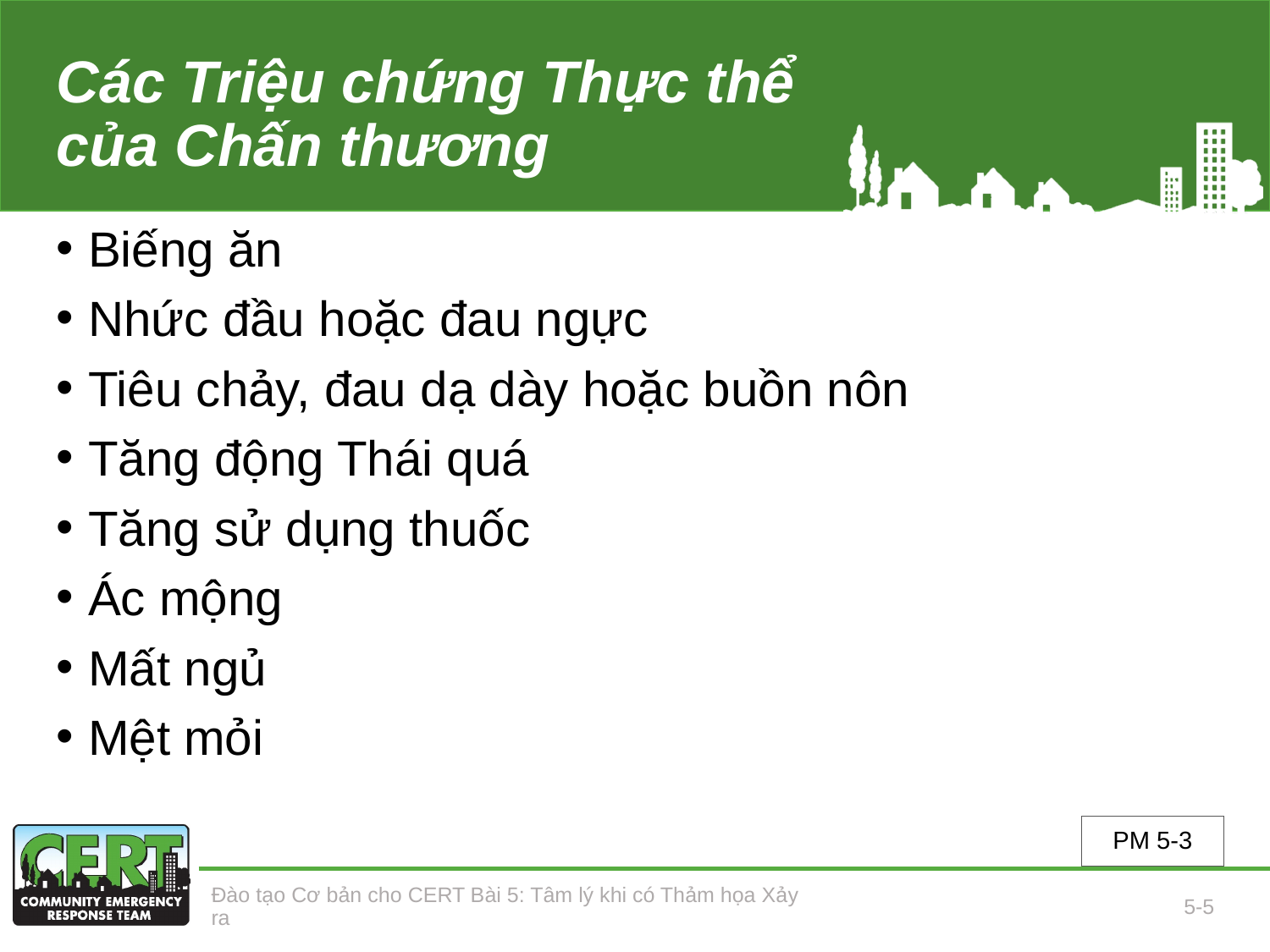

# Các Triệu chứng Thực thể của Chấn thương
Biếng ăn
Nhức đầu hoặc đau ngực
Tiêu chảy, đau dạ dày hoặc buồn nôn
Tăng động Thái quá
Tăng sử dụng thuốc
Ác mộng
Mất ngủ
Mệt mỏi
PM 5-3
Đào tạo Cơ bản cho CERT Bài 5: Tâm lý khi có Thảm họa Xảy ra
5-5